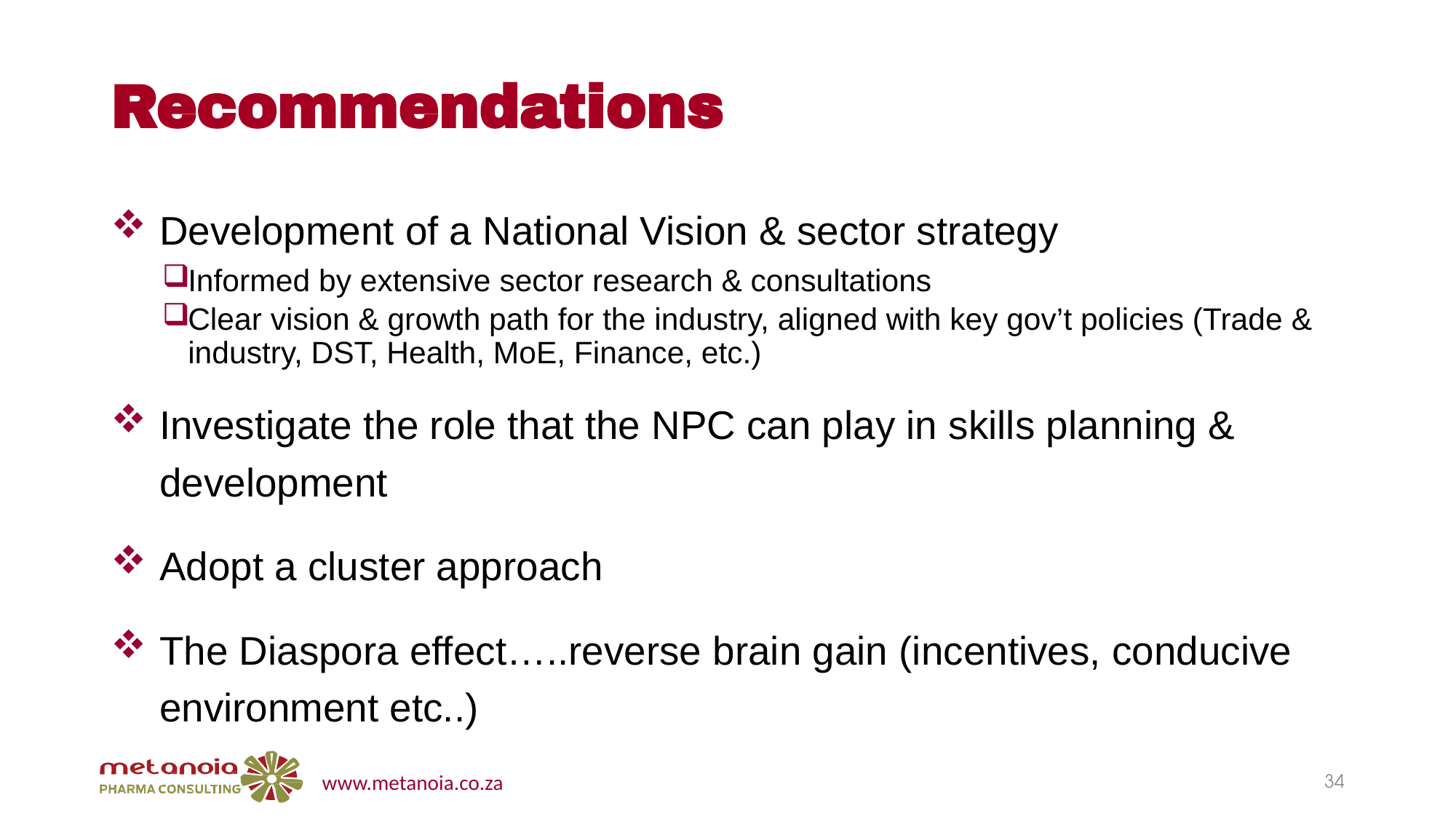

# Recommendations
Development of a National Vision & sector strategy
Informed by extensive sector research & consultations
Clear vision & growth path for the industry, aligned with key gov’t policies (Trade & industry, DST, Health, MoE, Finance, etc.)
Investigate the role that the NPC can play in skills planning & development
Adopt a cluster approach
The Diaspora effect…..reverse brain gain (incentives, conducive environment etc..)
34